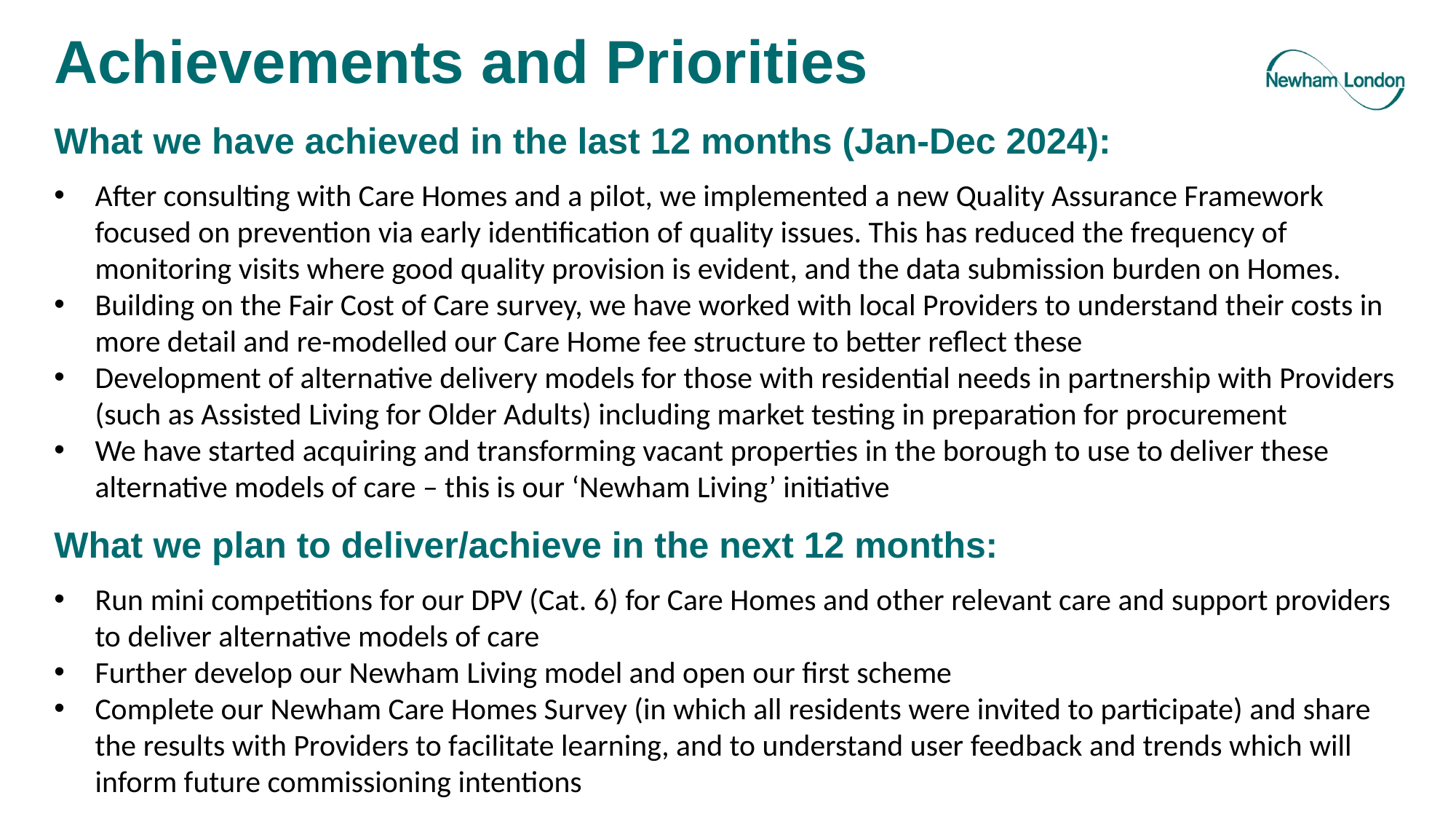

# Achievements and Priorities

What we have achieved in the last 12 months (Jan-Dec 2024):

After consulting with Care Homes and a pilot, we implemented a new Quality Assurance Framework focused on prevention via early identification of quality issues. This has reduced the frequency of monitoring visits where good quality provision is evident, and the data submission burden on Homes.
Building on the Fair Cost of Care survey, we have worked with local Providers to understand their costs in more detail and re-modelled our Care Home fee structure to better reflect these
Development of alternative delivery models for those with residential needs in partnership with Providers (such as Assisted Living for Older Adults) including market testing in preparation for procurement
We have started acquiring and transforming vacant properties in the borough to use to deliver these alternative models of care – this is our ‘Newham Living’ initiative

What we plan to deliver/achieve in the next 12 months:

Run mini competitions for our DPV (Cat. 6) for Care Homes and other relevant care and support providers to deliver alternative models of care
Further develop our Newham Living model and open our first scheme
Complete our Newham Care Homes Survey (in which all residents were invited to participate) and share the results with Providers to facilitate learning, and to understand user feedback and trends which will inform future commissioning intentions